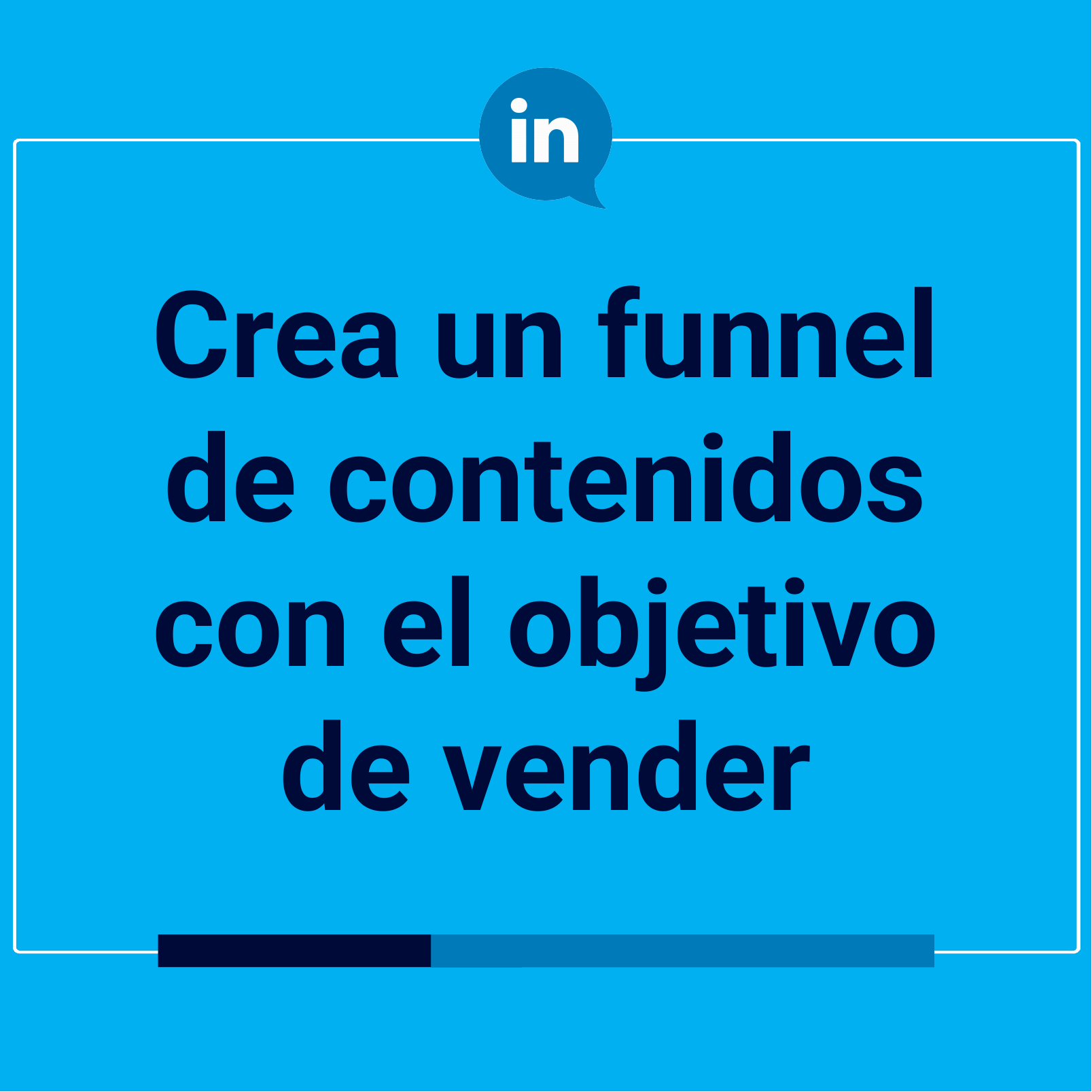

# Crea un funnel de contenidos con el objetivo de vender